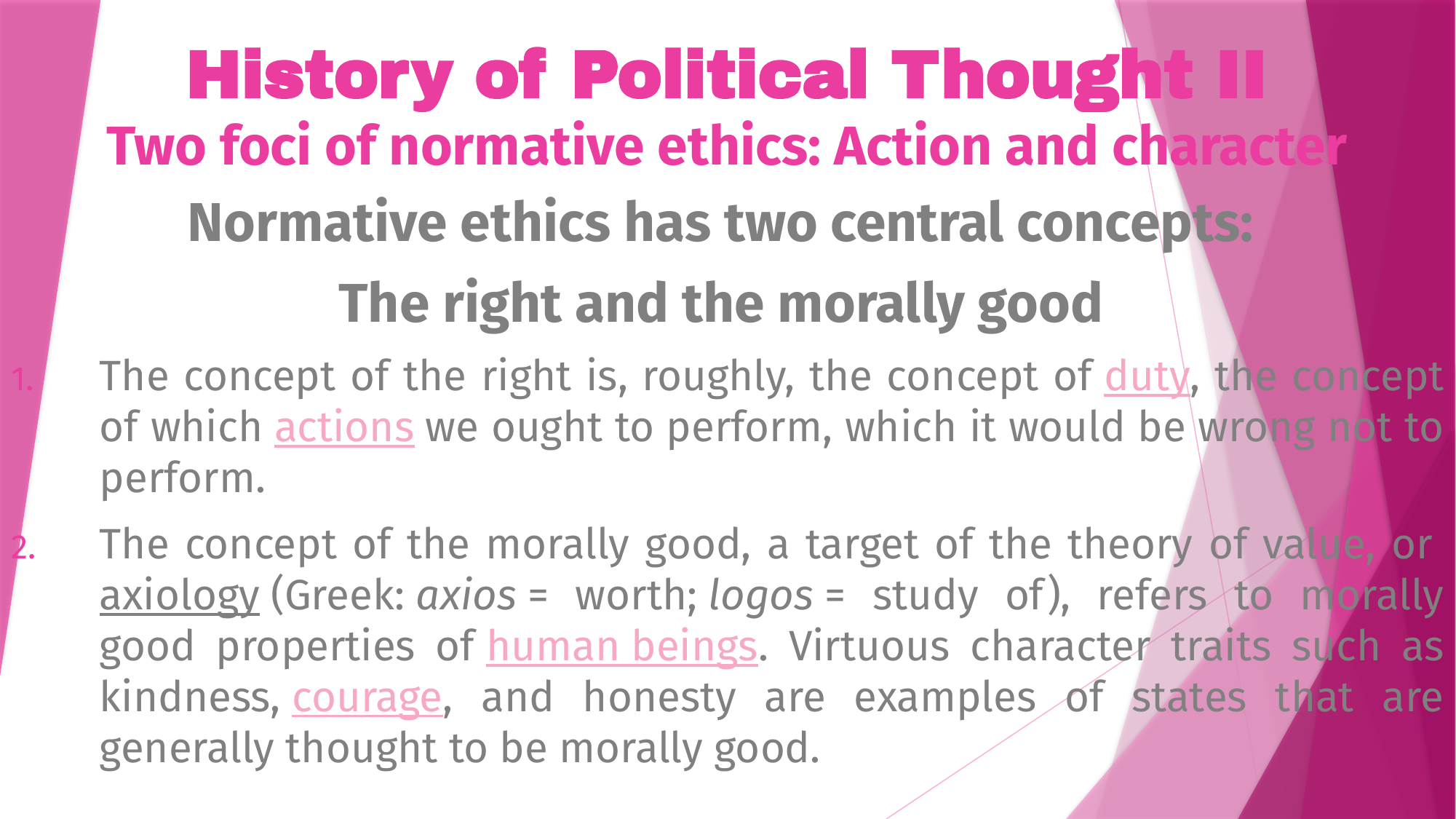

# History of Political Thought II Two foci of normative ethics: Action and character
Normative ethics has two central concepts:
The right and the morally good
The concept of the right is, roughly, the concept of duty, the concept of which actions we ought to perform, which it would be wrong not to perform.
The concept of the morally good, a target of the theory of value, or axiology (Greek: axios = worth; logos = study of), refers to morally good properties of human beings. Virtuous character traits such as kindness, courage, and honesty are examples of states that are generally thought to be morally good.
.